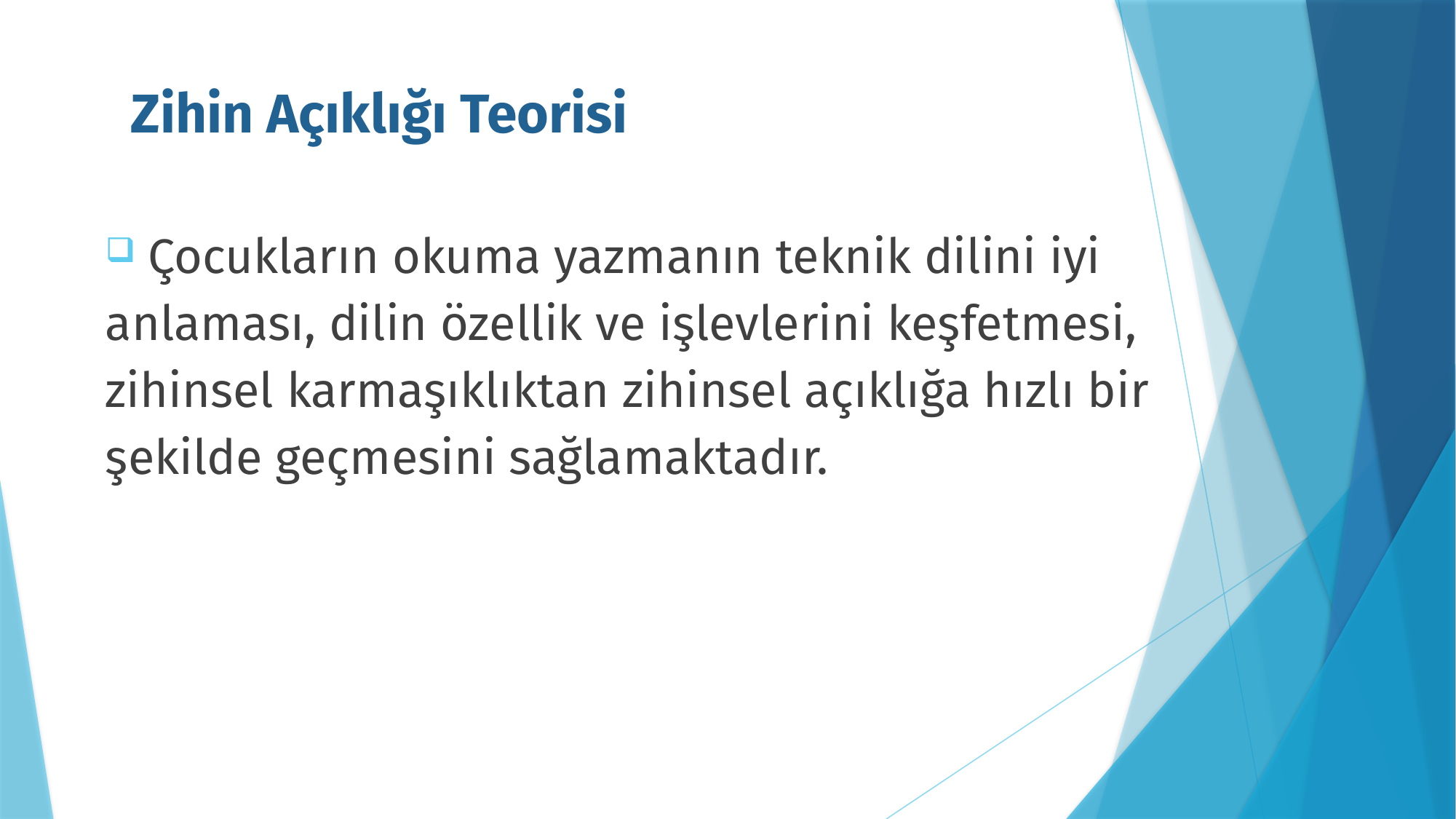

# Zihin Açıklığı Teorisi
 Çocukların okuma yazmanın teknik dilini iyi anlaması, dilin özellik ve işlevlerini keşfetmesi, zihinsel karmaşıklıktan zihinsel açıklığa hızlı bir şekilde geçmesini sağlamaktadır.